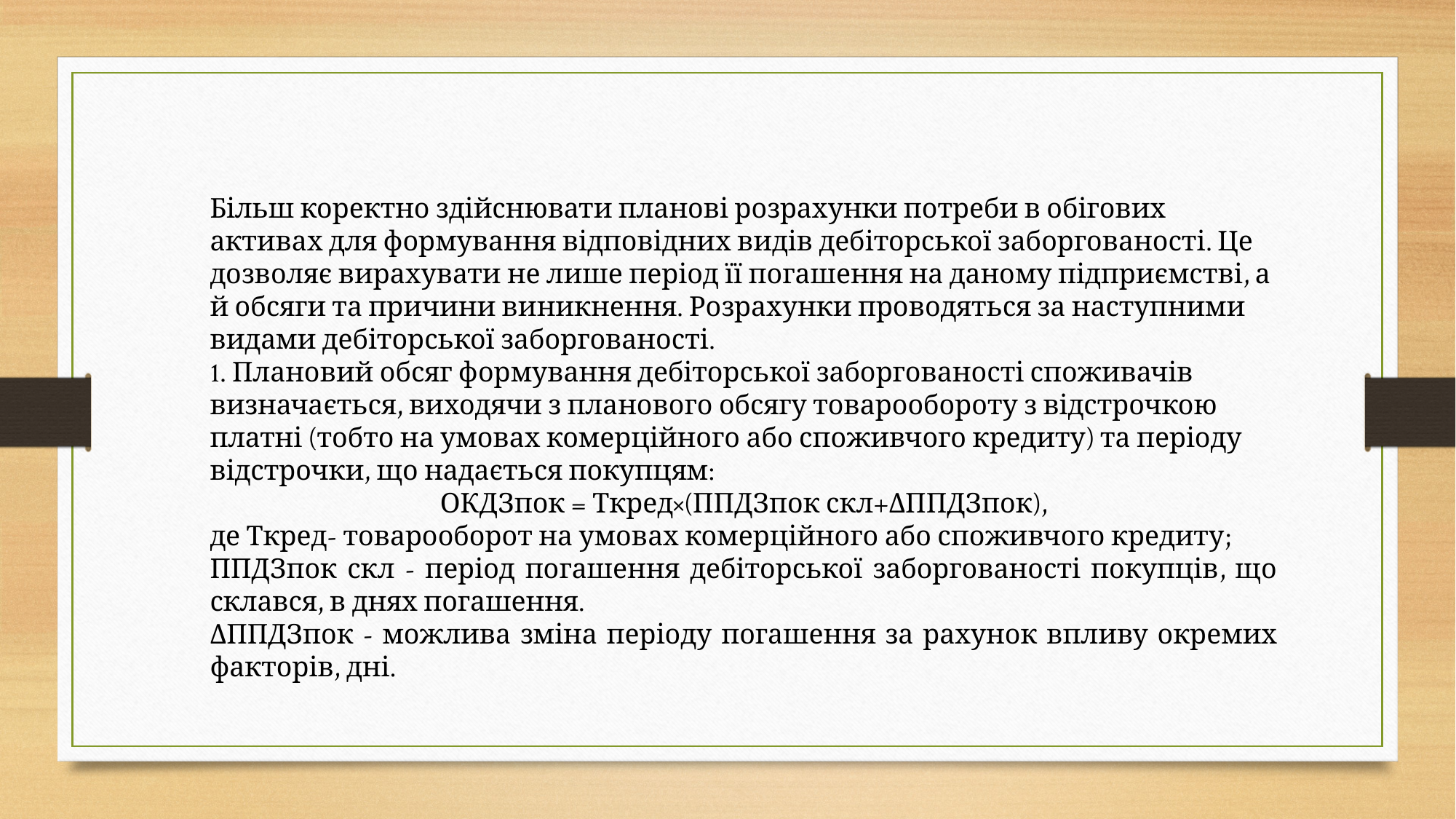

Більш коректно здійснювати планові розрахунки потреби в обігових активах для формування відповідних видів дебіторської заборгованості. Це дозволяє вирахувати не лише період її погашення на даному підприємстві, а й обсяги та причини виникнення. Розрахунки проводяться за наступними видами дебіторської заборгованості.
1. Плановий обсяг формування дебіторської заборгованості споживачів визначається, виходячи з планового обсягу товарообороту з відстрочкою платні (тобто на умовах комерційного або споживчого кредиту) та періоду відстрочки, що надається покупцям:
ОКДЗпок = Ткред×(ППДЗпок скл+ΔППДЗпок),
де Ткред- товарооборот на умовах комерційного або споживчого кредиту;
ППДЗпок скл - період погашення дебіторської заборгованості покупців, що склався, в днях погашення.
ΔППДЗпок - можлива зміна періоду погашення за рахунок впливу окремих факторів, дні.